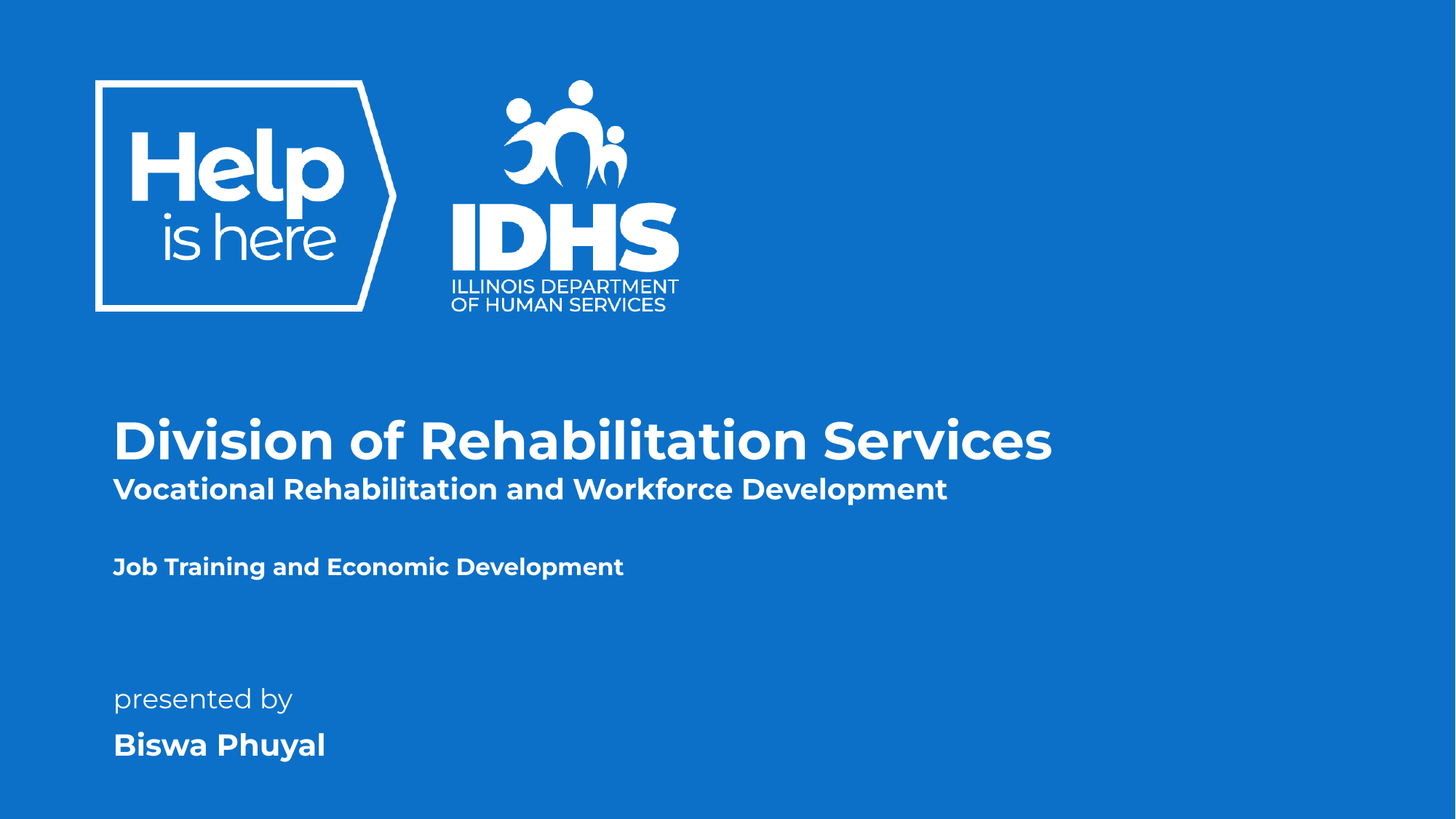

# Division of Rehabilitation Services Vocational Rehabilitation and Workforce Development  Job Training and Economic Development
presented by
Biswa Phuyal